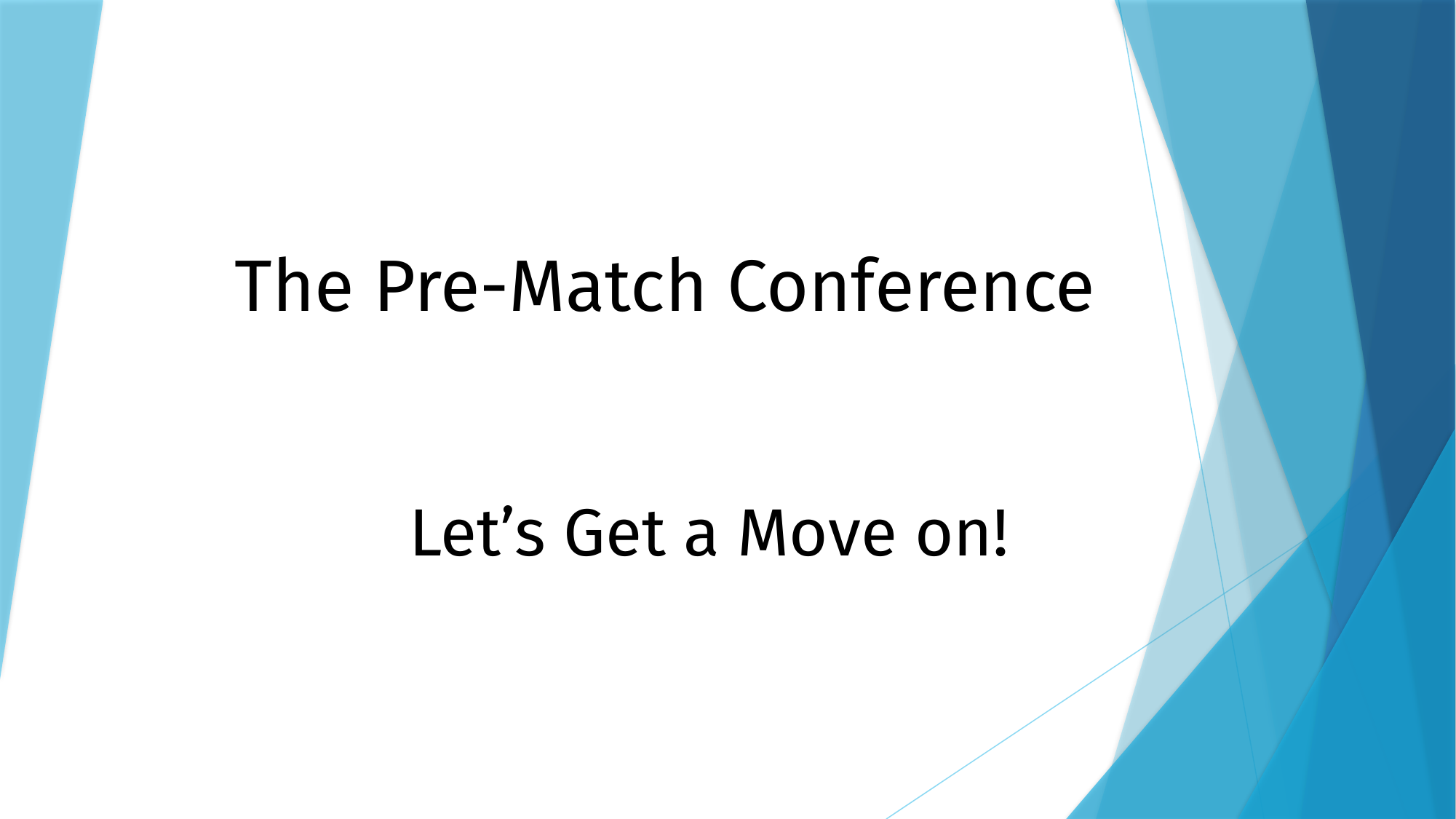

# The Pre-Match Conference
		Let’s Get a Move on!